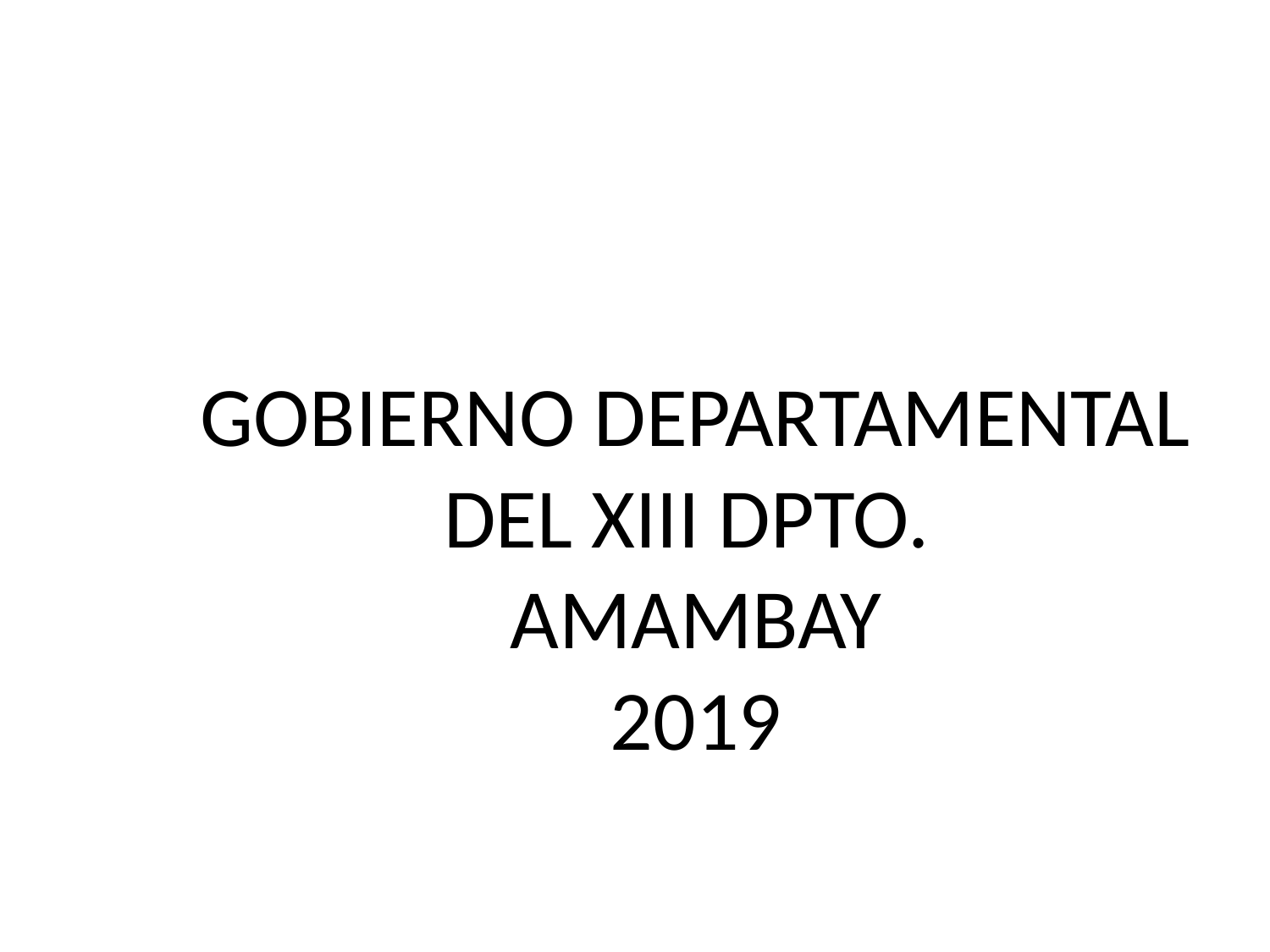

GOBIERNO DEPARTAMENTAL
DEL XIII DPTO.
AMAMBAY
2019